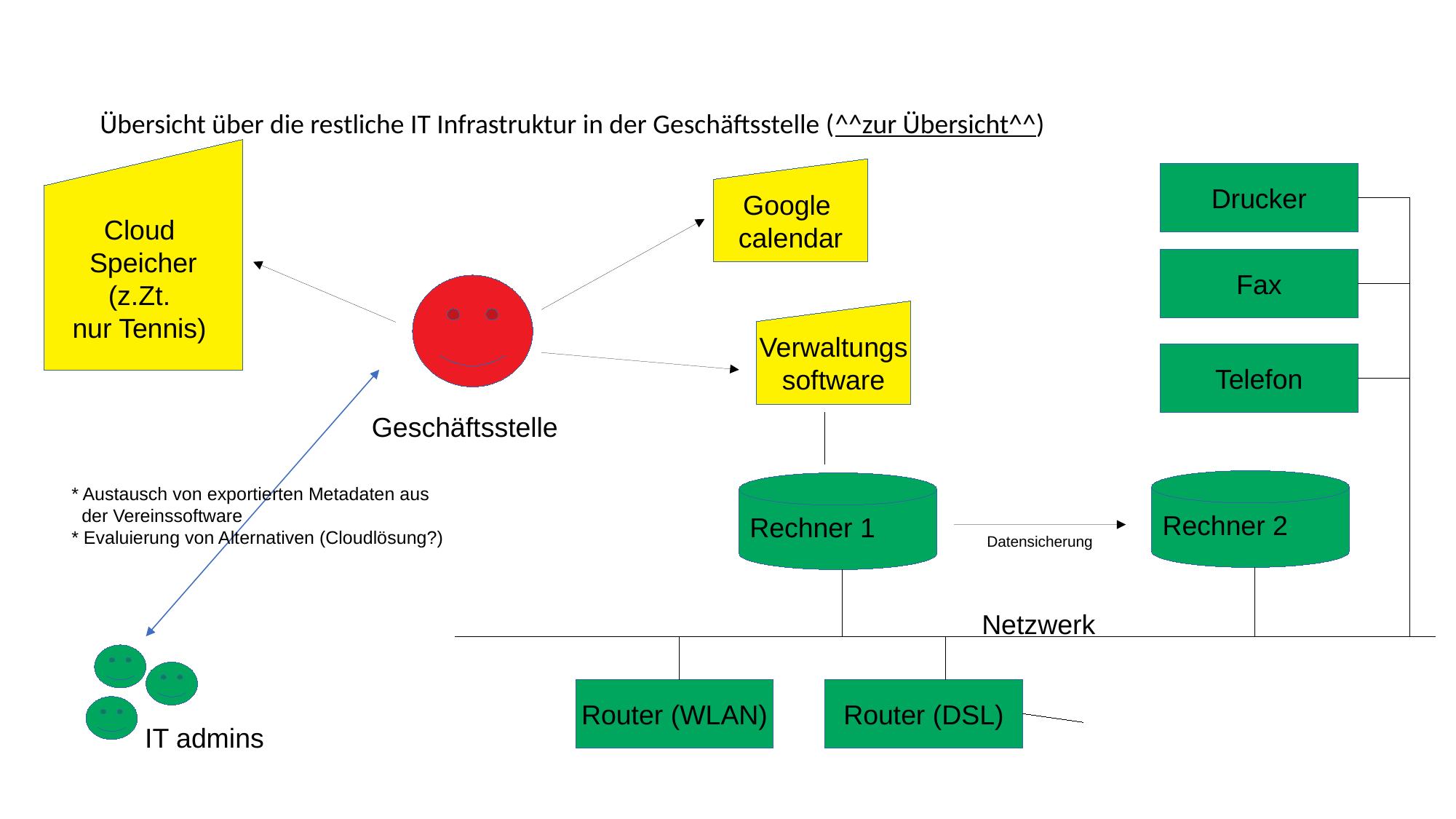

Übersicht über die restliche IT Infrastruktur in der Geschäftsstelle (^^zur Übersicht^^)
Cloud
Speicher
(z.Zt.
nur Tennis)
Google
calendar
Drucker

Fax

Verwaltungs
software
Telefon

Geschäftsstelle

Rechner 2

Rechner 1

* Austausch von exportierten Metadaten aus
  der Vereinssoftware
* Evaluierung von Alternativen (Cloudlösung?)

Datensicherung

Netzwerk

Router (WLAN)
Router (DSL)

IT admins